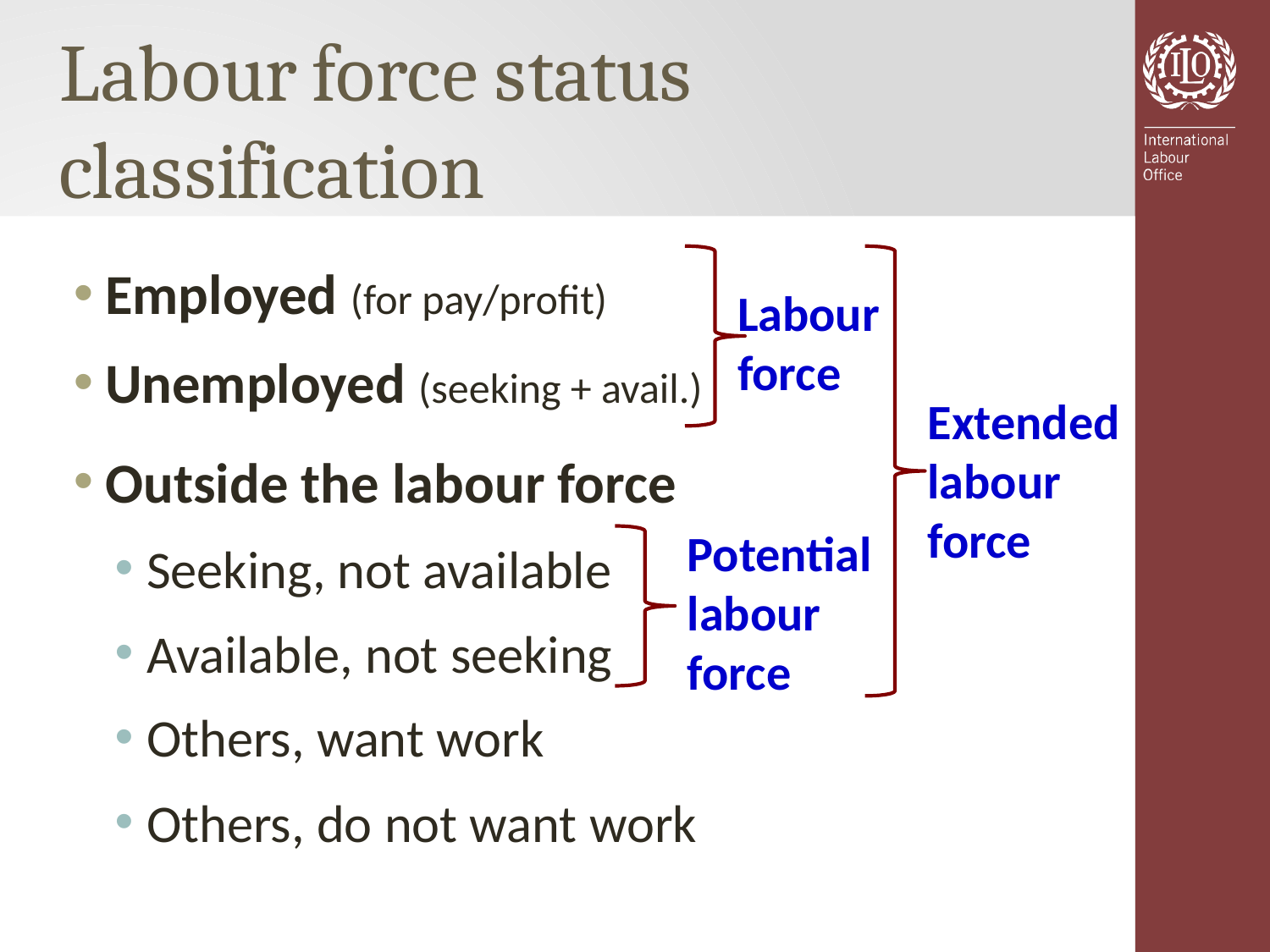

# Labour force status classification

Employed (for pay/profit)
Unemployed (seeking + avail.)
Outside the labour force
Seeking, not available
Available, not seeking
Others, want work
Others, do not want work

Labour force
Extended
labour force
Potential labour
force